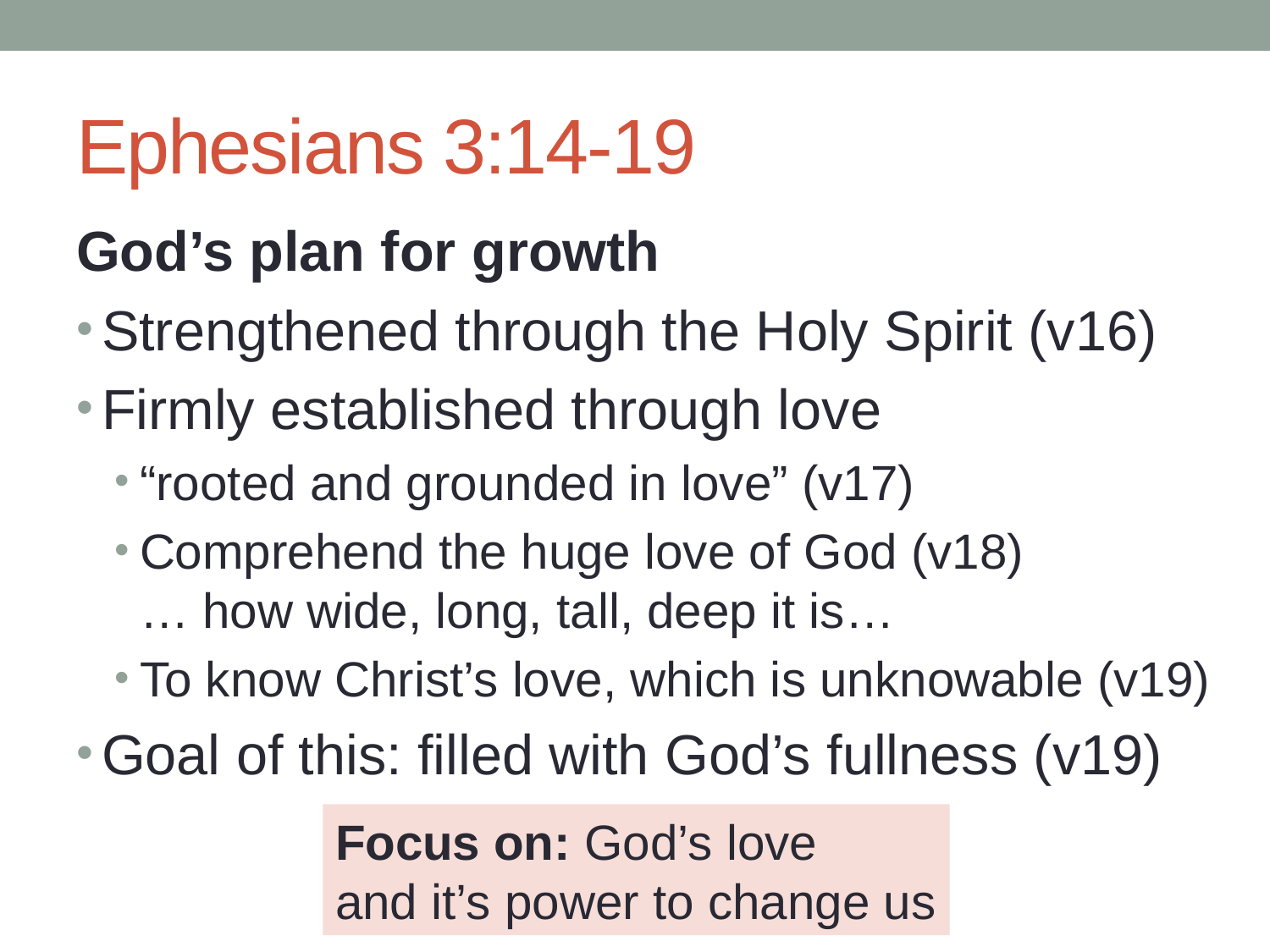

# Ephesians 3:14-19
God’s plan for growth
Strengthened through the Holy Spirit (v16)
Firmly established through love
“rooted and grounded in love” (v17)
Comprehend the huge love of God (v18)
… how wide, long, tall, deep it is…
To know Christ’s love, which is unknowable (v19)
Goal of this: filled with God’s fullness (v19)
Focus on: God’s love
and it’s power to change us